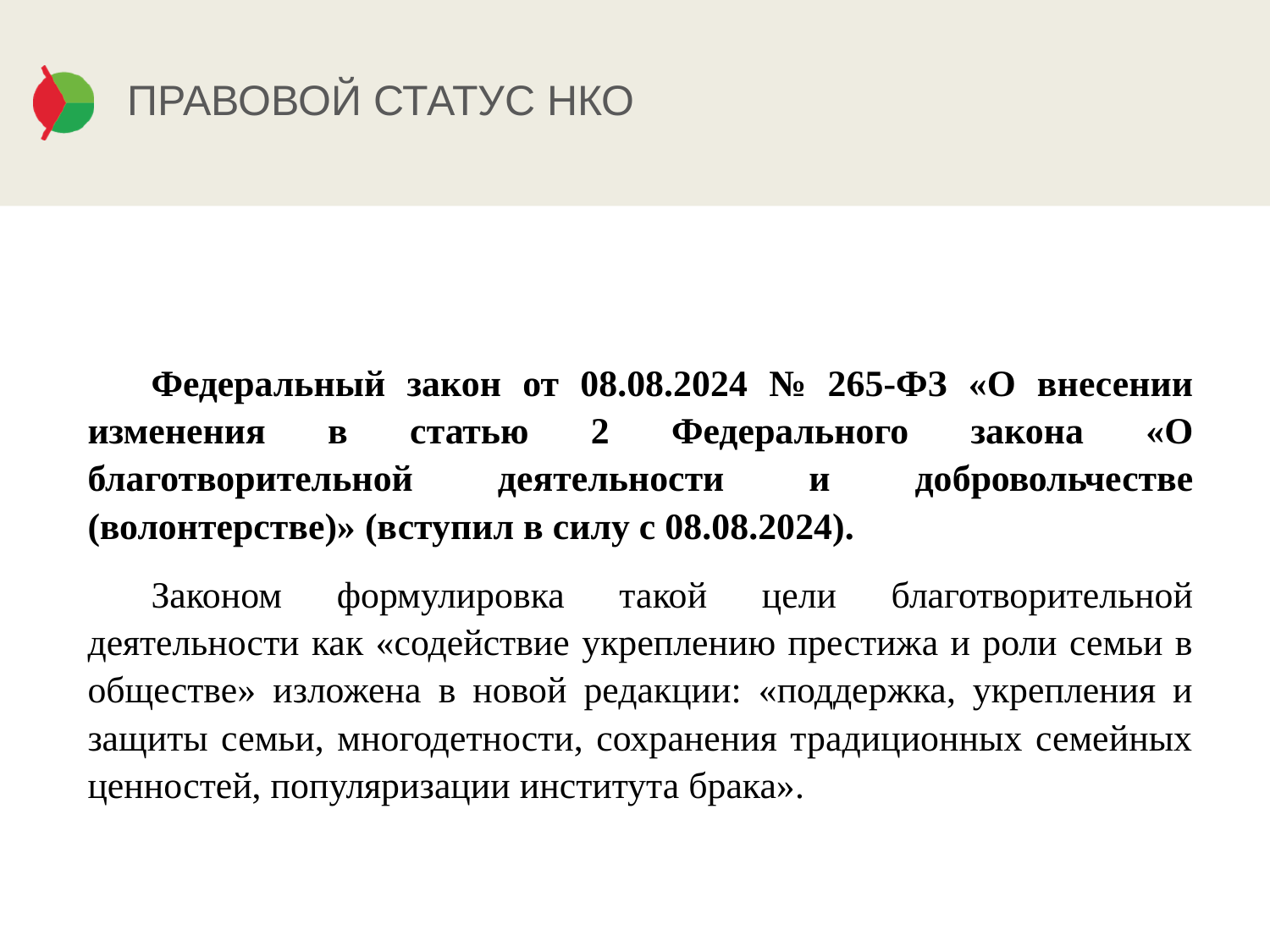

# ПРАВОВОЙ СТАТУС НКО
Федеральный закон от 08.08.2024 № 265-ФЗ «О внесении изменения в статью 2 Федерального закона «О благотворительной деятельности и добровольчестве (волонтерстве)» (вступил в силу с 08.08.2024).
Законом формулировка такой цели благотворительной деятельности как «содействие укреплению престижа и роли семьи в обществе» изложена в новой редакции: «поддержка, укрепления и защиты семьи, многодетности, сохранения традиционных семейных ценностей, популяризации института брака».